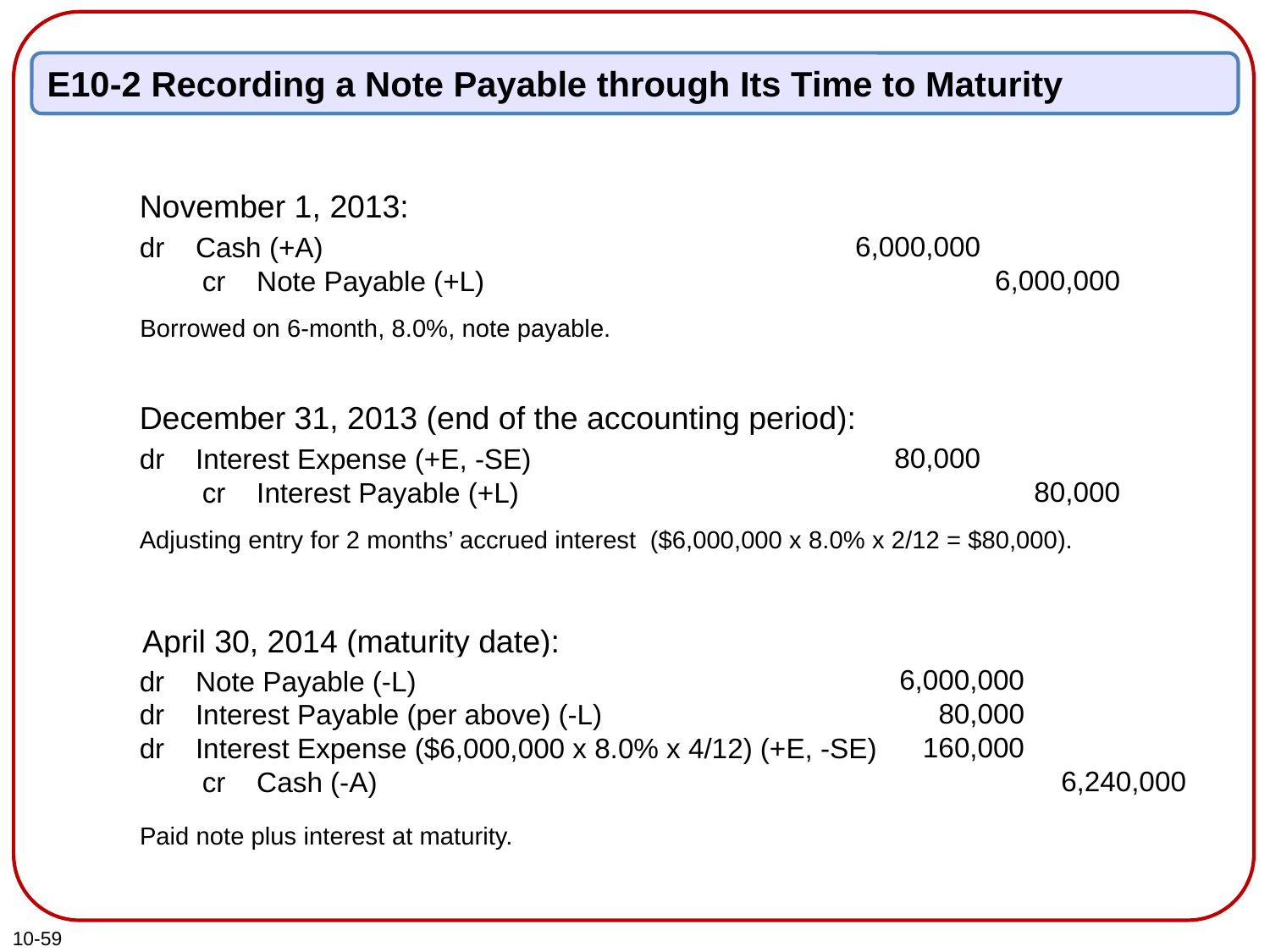

E10-2 Recording a Note Payable through Its Time to Maturity
November 1, 2013:
6,000,000

6,000,000
dr    Cash (+A)
        cr    Note Payable (+L)

Borrowed on 6-month, 8.0%, note payable.
December 31, 2013 (end of the accounting period):
80,000

80,000
dr    Interest Expense (+E, -SE)
        cr    Interest Payable (+L)

Adjusting entry for 2 months’ accrued interest  ($6,000,000 x 8.0% x 2/12 = $80,000).
April 30, 2014 (maturity date):
6,000,000
80,000
160,000

6,240,000
dr    Note Payable (-L)
dr    Interest Payable (per above) (-L)
dr    Interest Expense ($6,000,000 x 8.0% x 4/12) (+E, -SE)
        cr    Cash (-A)

Paid note plus interest at maturity.